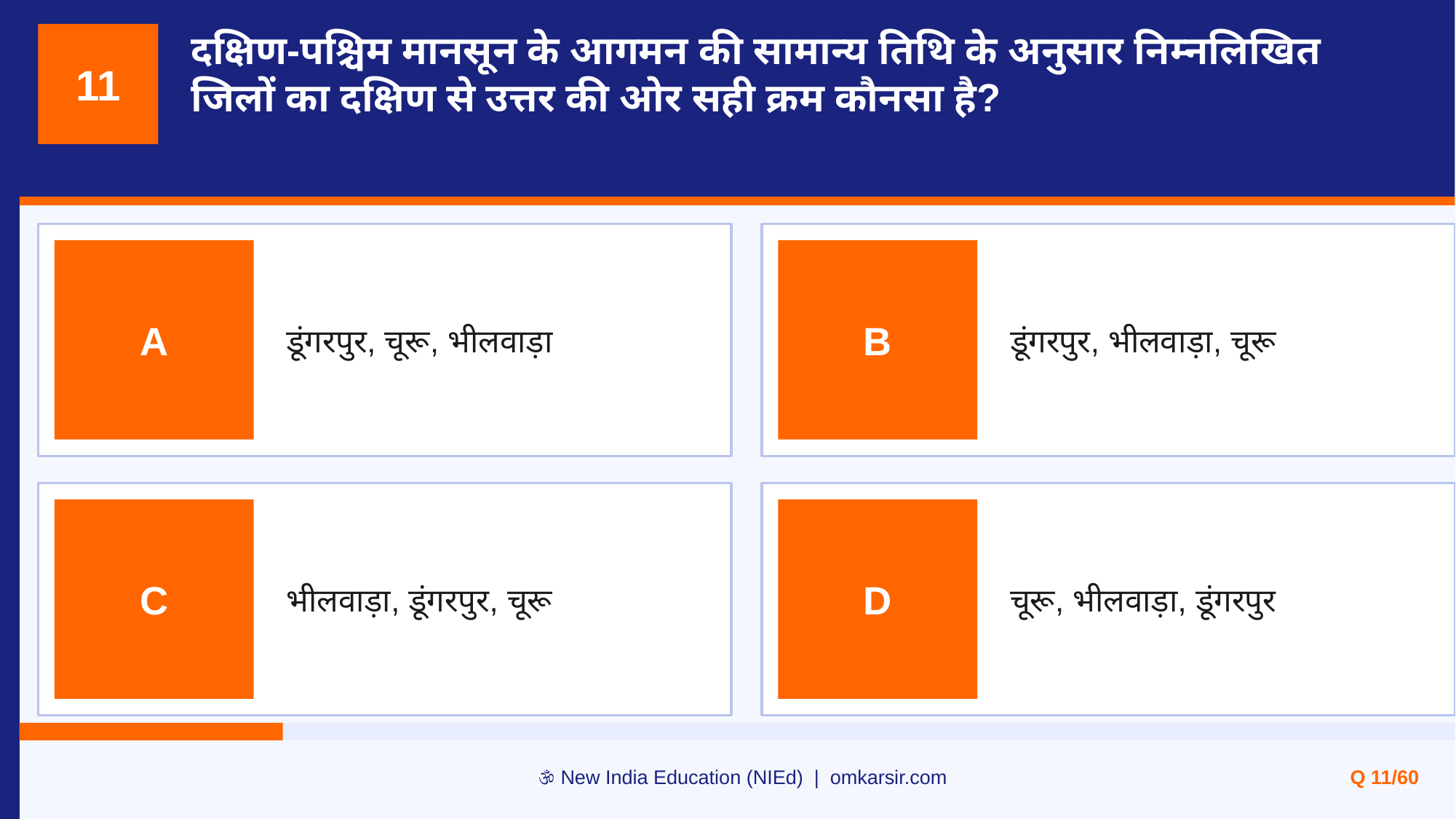

दक्षिण-पश्चिम मानसून के आगमन की सामान्य तिथि के अनुसार निम्नलिखित जिलों का दक्षिण से उत्तर की ओर सही क्रम कौनसा है?
11

डूंगरपुर, चूरू, भीलवाड़ा
डूंगरपुर, भीलवाड़ा, चूरू
A
B

भीलवाड़ा, डूंगरपुर, चूरू
चूरू, भीलवाड़ा, डूंगरपुर
C
D

🕉️ New India Education (NIEd)  |  omkarsir.com
Q 11/60